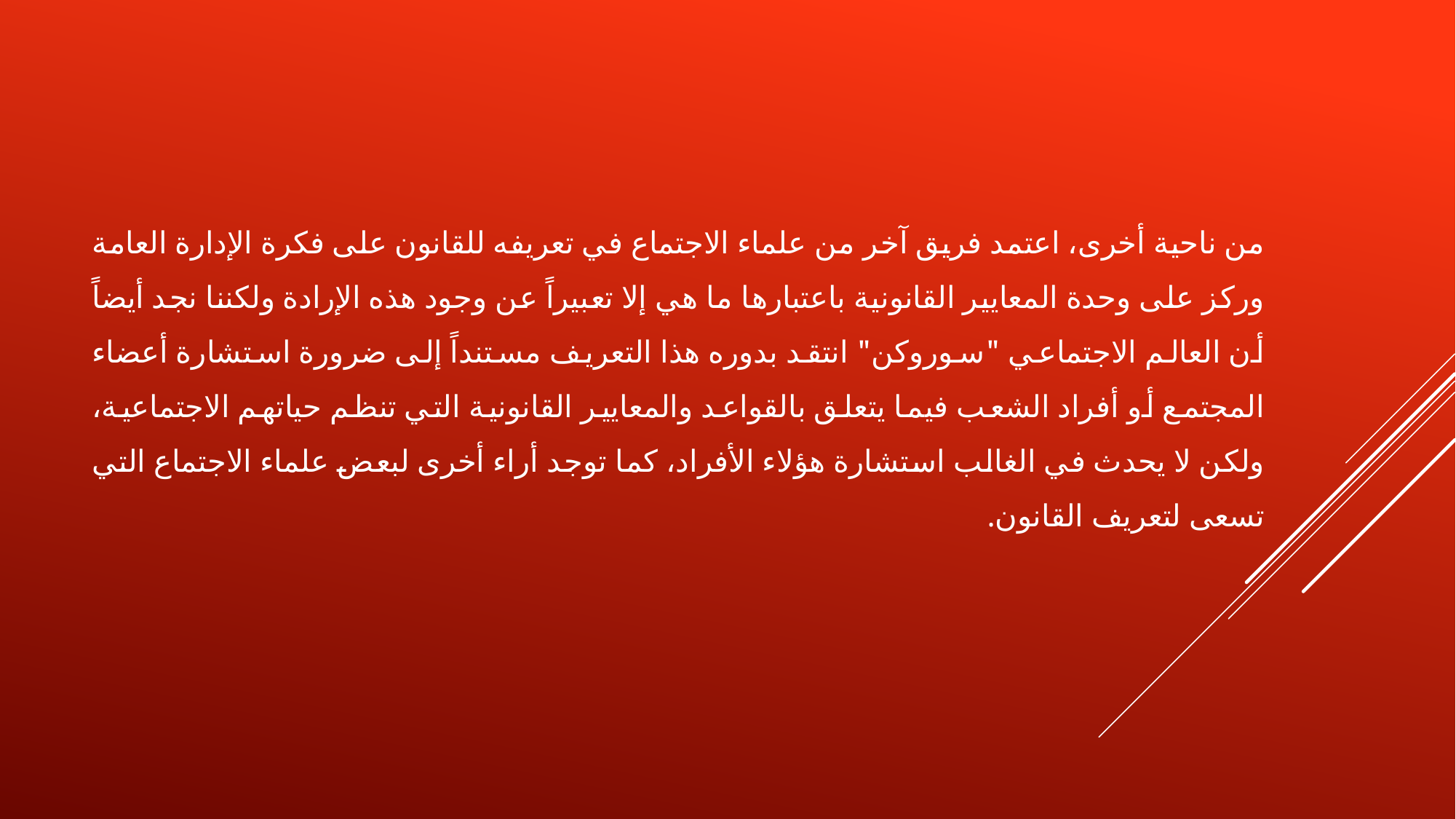

من ناحية أخرى، اعتمد فريق آخر من علماء الاجتماع في تعريفه للقانون على فكرة الإدارة العامة وركز على وحدة المعايير القانونية باعتبارها ما هي إلا تعبيراً عن وجود هذه الإرادة ولكننا نجد أيضاً أن العالم الاجتماعي "سوروكن" انتقد بدوره هذا التعريف مستنداً إلى ضرورة استشارة أعضاء المجتمع أو أفراد الشعب فيما يتعلق بالقواعد والمعايير القانونية التي تنظم حياتهم الاجتماعية، ولكن لا يحدث في الغالب استشارة هؤلاء الأفراد، كما توجد أراء أخرى لبعض علماء الاجتماع التي تسعى لتعريف القانون.